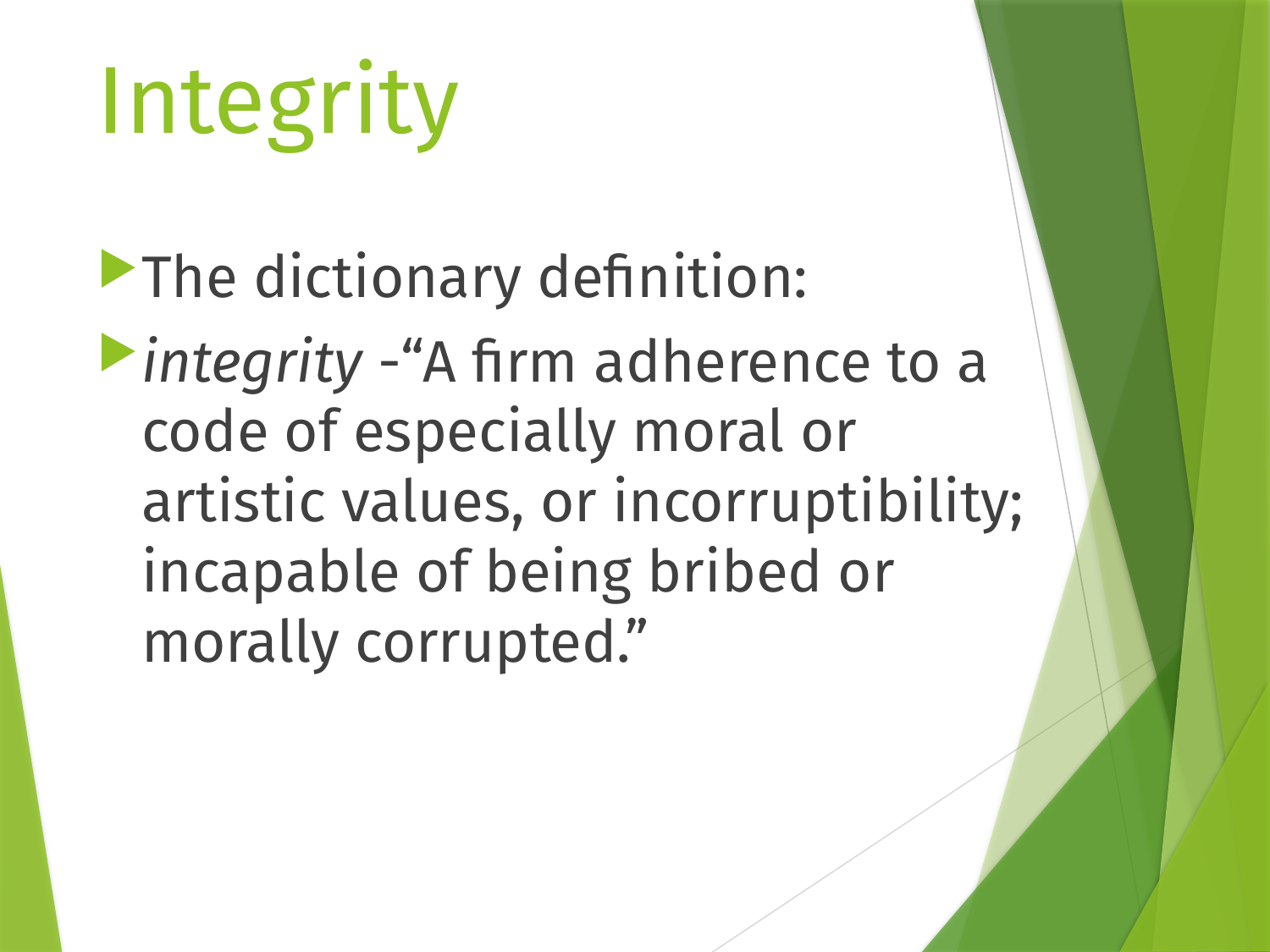

# Integrity
The dictionary definition:
integrity -“A firm adherence to a code of especially moral or artistic values, or incorruptibility; incapable of being bribed or morally corrupted.”